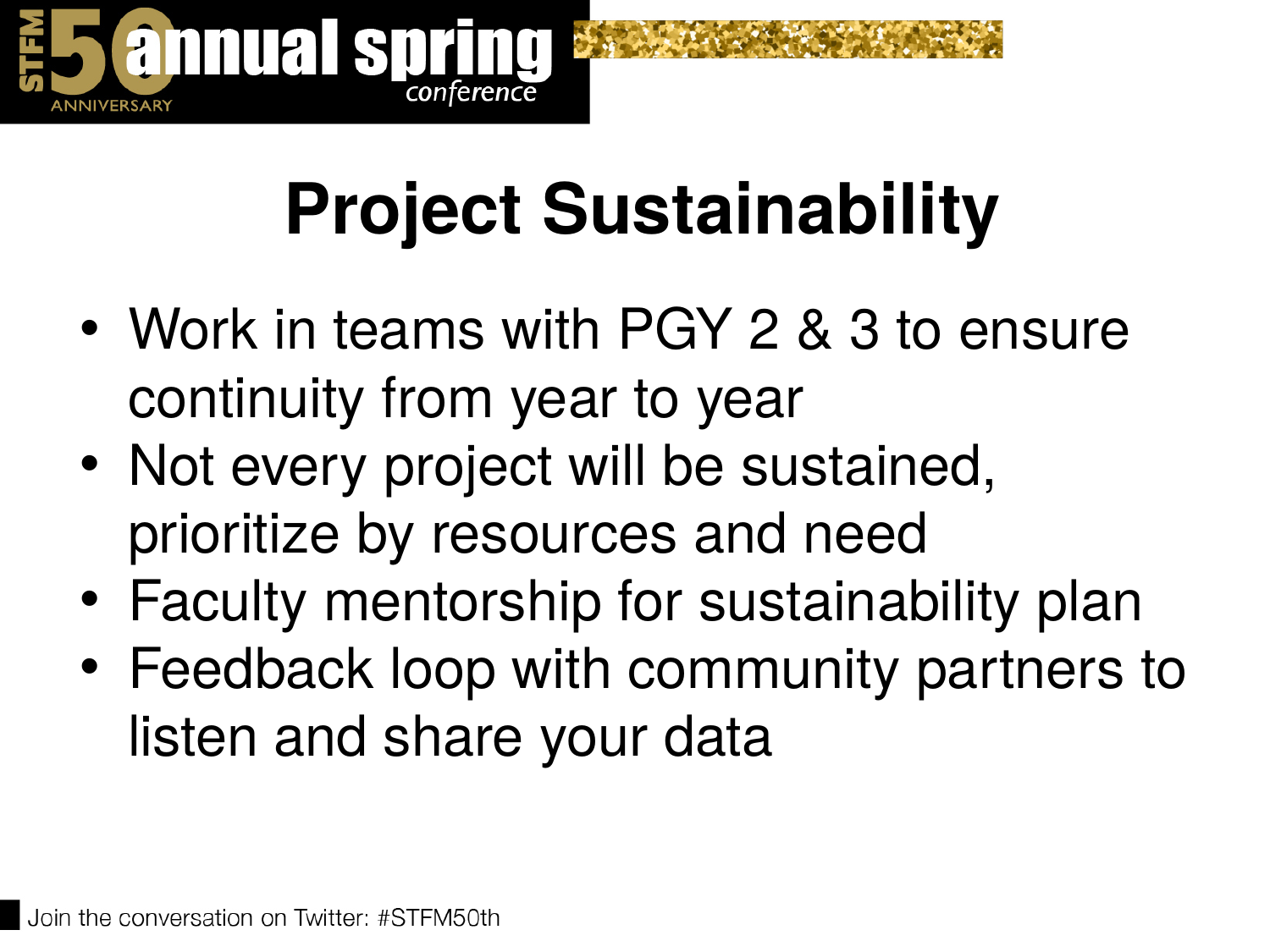

# Project Sustainability
Work in teams with PGY 2 & 3 to ensure continuity from year to year
Not every project will be sustained, prioritize by resources and need
Faculty mentorship for sustainability plan
Feedback loop with community partners to listen and share your data